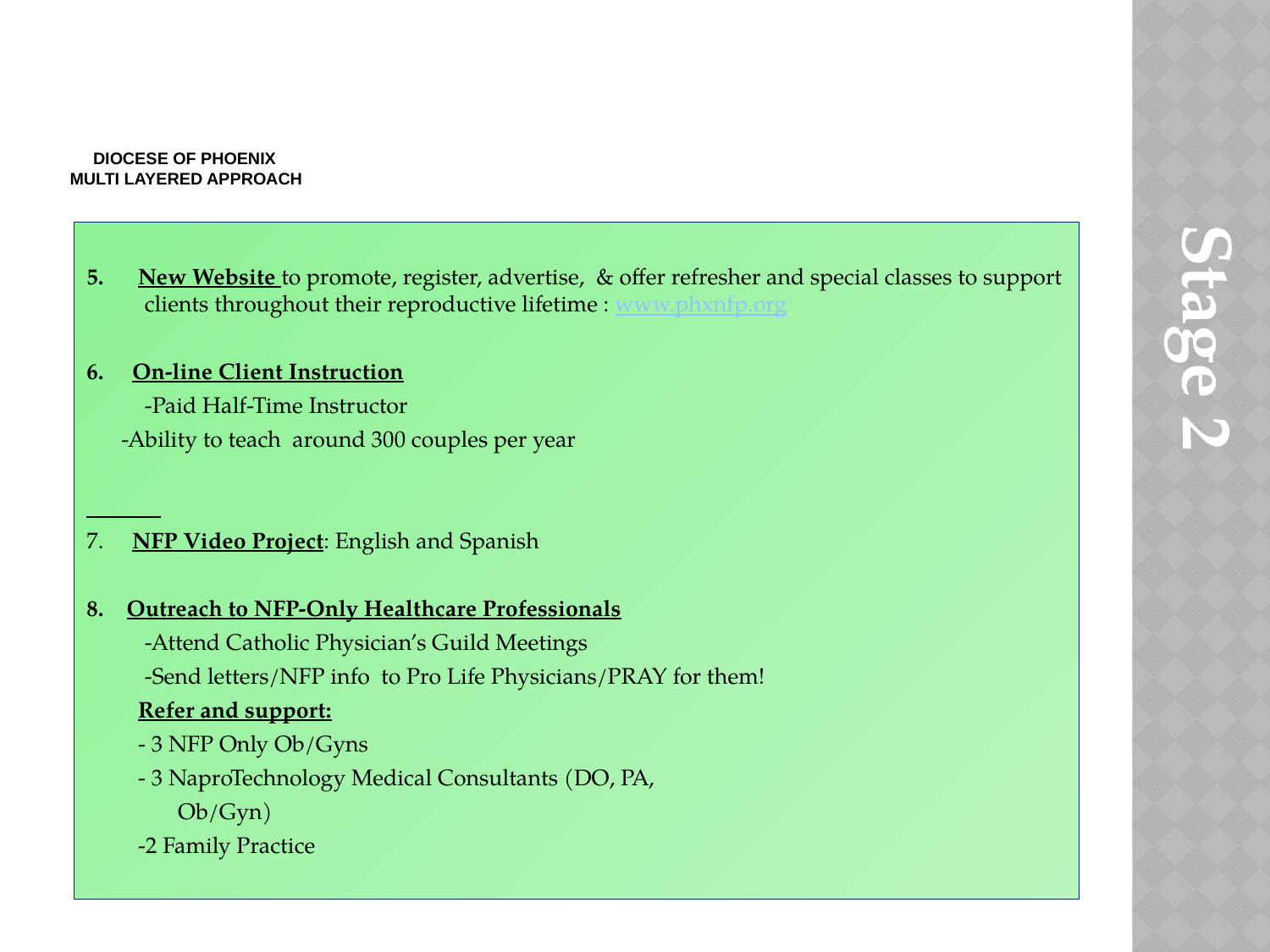

# diocese of phoenix Multi Layered Approach

5.      New Website to promote, register, advertise,  & offer refresher and special classes to support clients throughout their reproductive lifetime : www.phxnfp.org

6.     On-line Client Instruction
		-Paid Half-Time Instructor
		-Ability to teach  around 300 couples per year

7.     NFP Video Project: English and Spanish

8.    Outreach to NFP-Only Healthcare Professionals
	-Attend Catholic Physician’s Guild Meetings
	-Send letters/NFP info  to Pro Life Physicians/PRAY for them!
         Refer and support:
         - 3 NFP Only Ob/Gyns
         - 3 NaproTechnology Medical Consultants (DO, PA,
                Ob/Gyn)
         -2 Family Practice

Stage 2